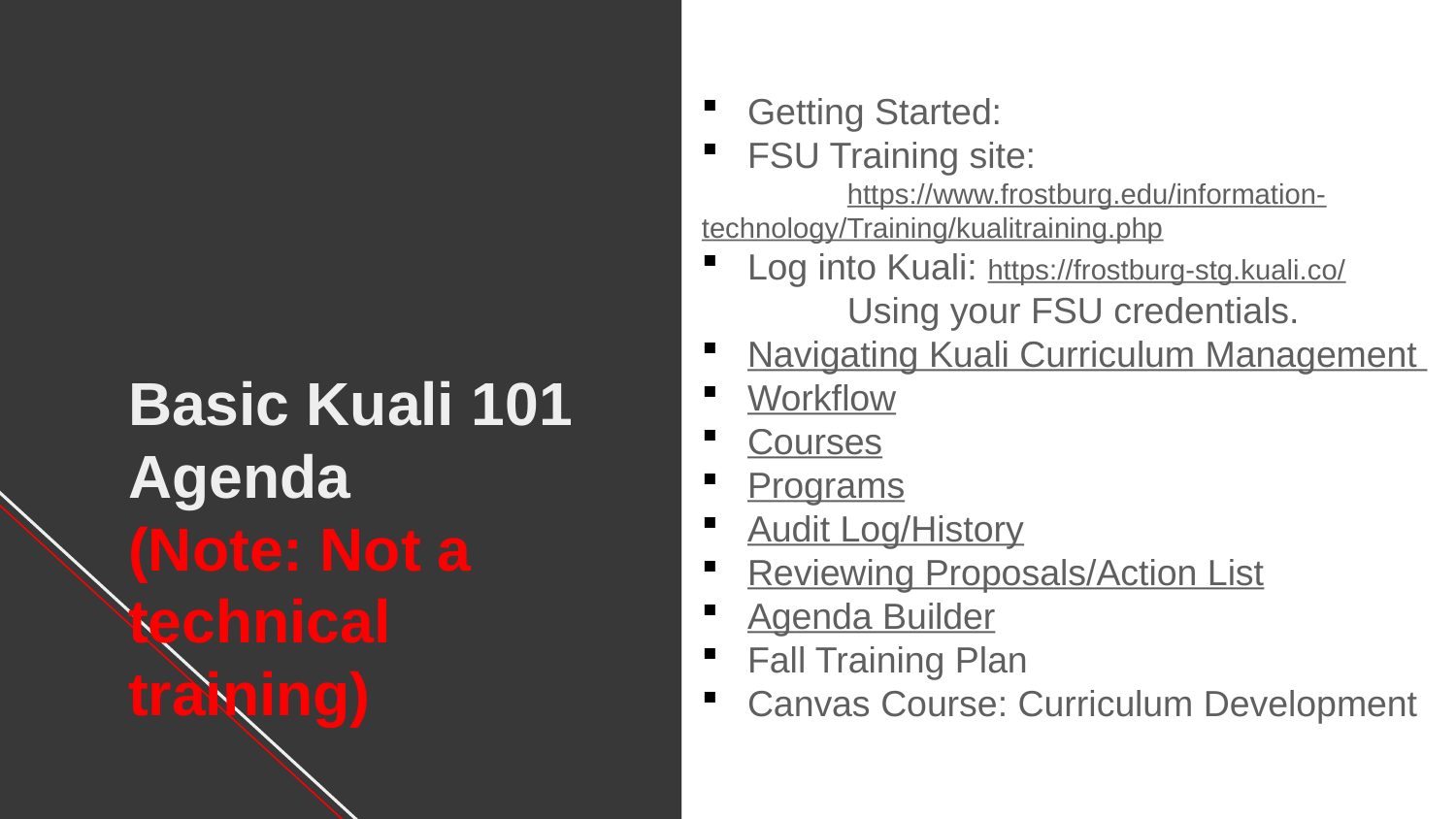

Getting Started:
FSU Training site:
	https://www.frostburg.edu/information-	technology/Training/kualitraining.php
Log into Kuali: https://frostburg-stg.kuali.co/
	Using your FSU credentials.
Navigating Kuali Curriculum Management
Workflow
Courses
Programs
Audit Log/History
Reviewing Proposals/Action List
Agenda Builder
Fall Training Plan
Canvas Course: Curriculum Development
Basic Kuali 101 Agenda
(Note: Not a technical training)